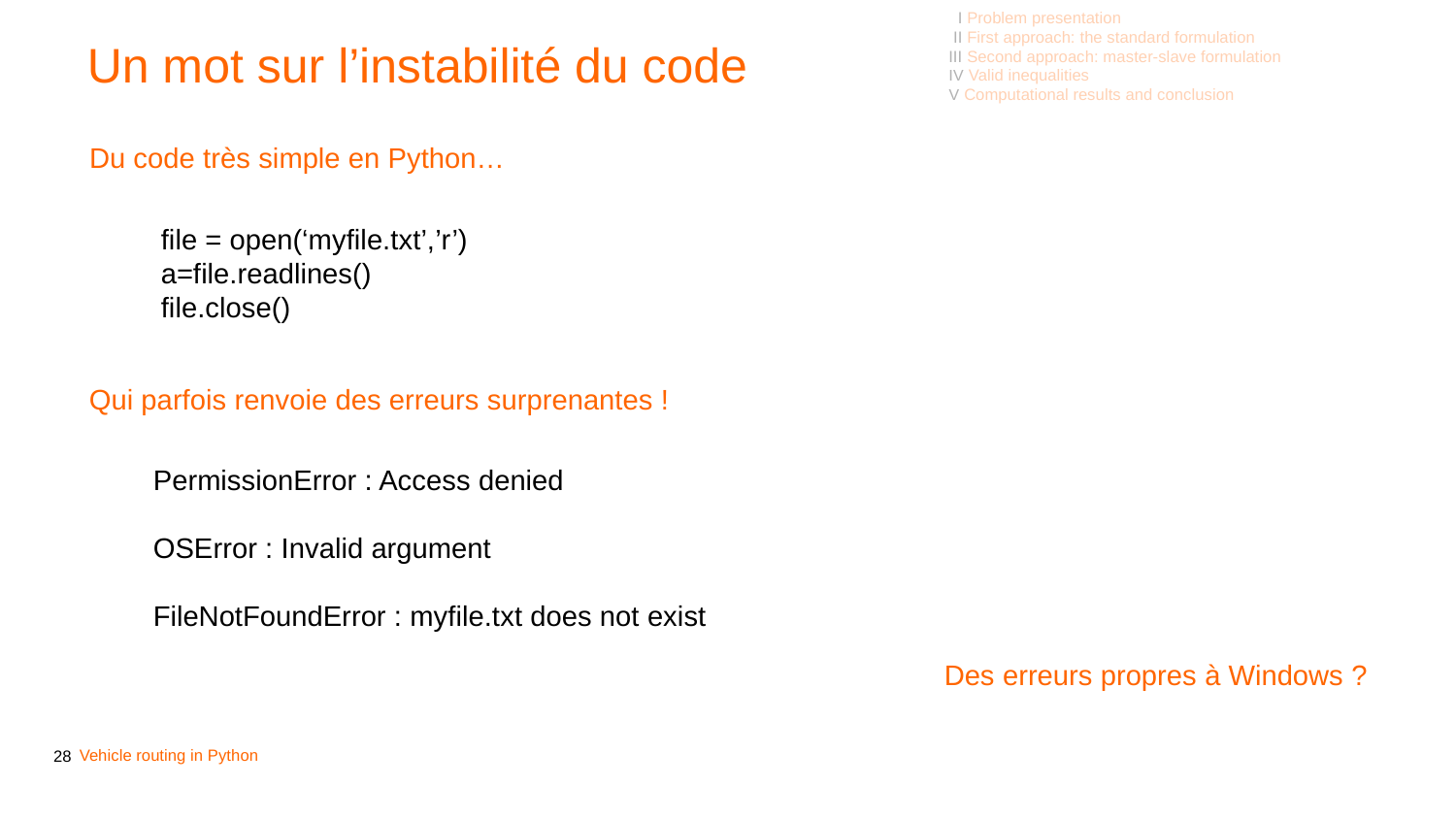

I Problem presentation
 II First approach: the standard formulation
III Second approach: master-slave formulation
IV Valid inequalities
V Computational results and conclusion
Un mot sur l’instabilité du code
Du code très simple en Python…
file = open(‘myfile.txt’,’r’)
a=file.readlines()
file.close()
Qui parfois renvoie des erreurs surprenantes !
PermissionError : Access denied

OSError : Invalid argument

FileNotFoundError : myfile.txt does not exist
Des erreurs propres à Windows ?
Vehicle routing in Python